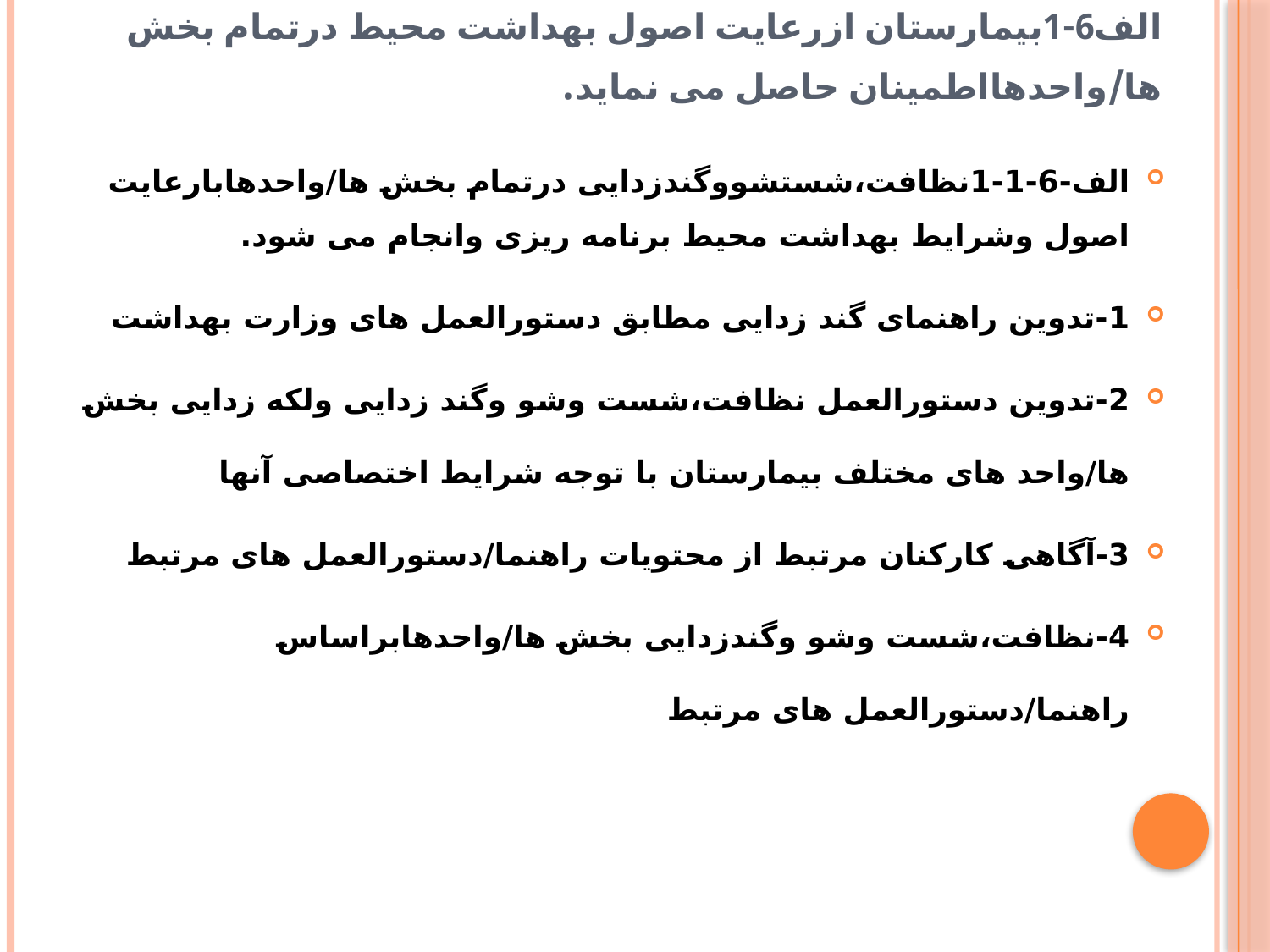

# الف6-1بیمارستان ازرعایت اصول بهداشت محیط درتمام بخش ها/واحدهااطمینان حاصل می نماید.
الف-6-1-1نظافت،شستشووگندزدایی درتمام بخش ها/واحدهابارعایت اصول وشرایط بهداشت محیط برنامه ریزی وانجام می شود.
1-تدوین راهنمای گند زدایی مطابق دستورالعمل های وزارت بهداشت
2-تدوین دستورالعمل نظافت،شست وشو وگند زدایی ولکه زدایی بخش ها/واحد های مختلف بیمارستان با توجه شرایط اختصاصی آنها
3-آگاهی کارکنان مرتبط از محتویات راهنما/دستورالعمل های مرتبط
4-نظافت،شست وشو وگندزدایی بخش ها/واحدهابراساس راهنما/دستورالعمل های مرتبط